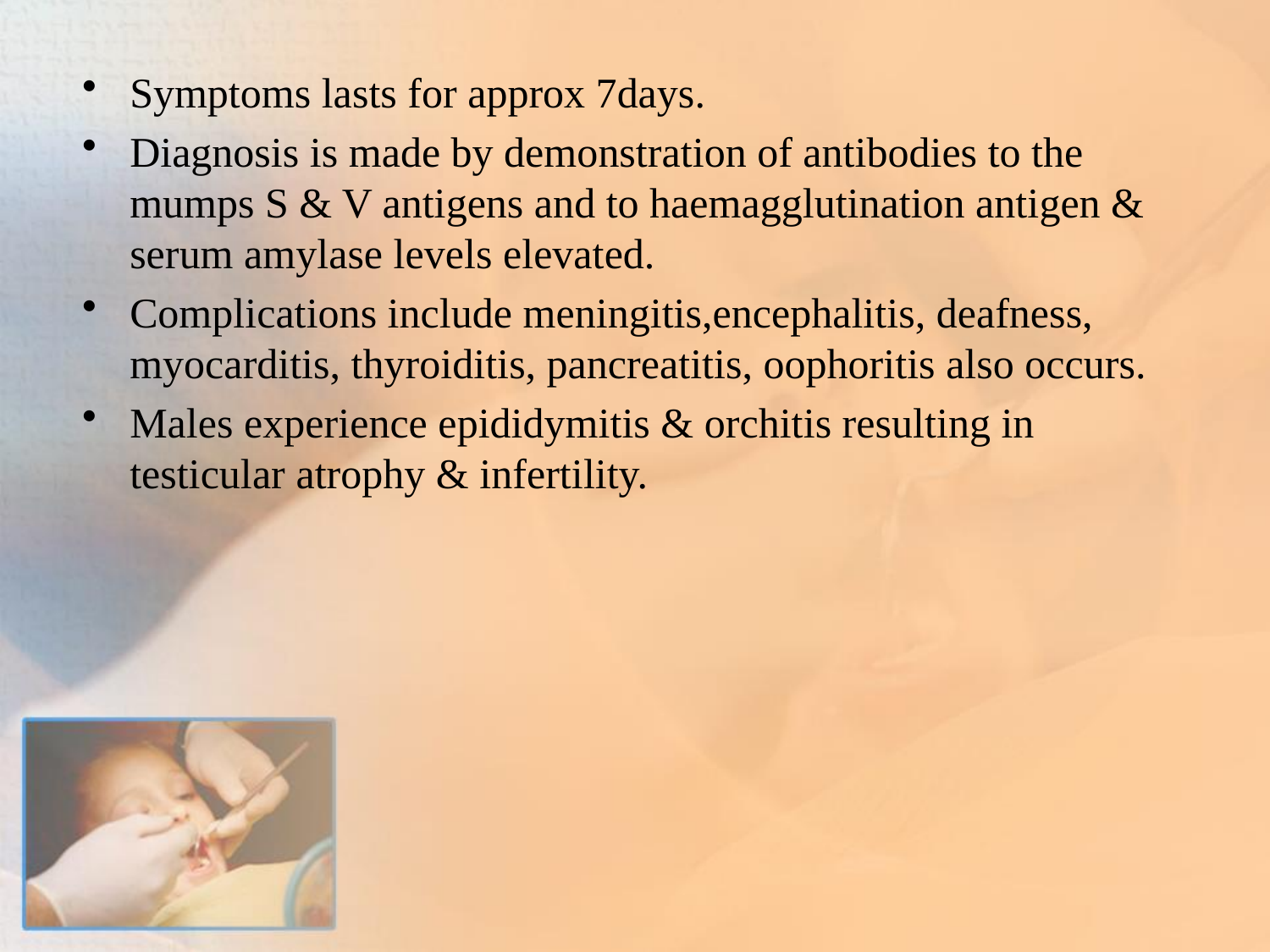

Symptoms lasts for approx 7days.
Diagnosis is made by demonstration of antibodies to the mumps S & V antigens and to haemagglutination antigen & serum amylase levels elevated.
Complications include meningitis,encephalitis, deafness, myocarditis, thyroiditis, pancreatitis, oophoritis also occurs.
Males experience epididymitis & orchitis resulting in testicular atrophy & infertility.